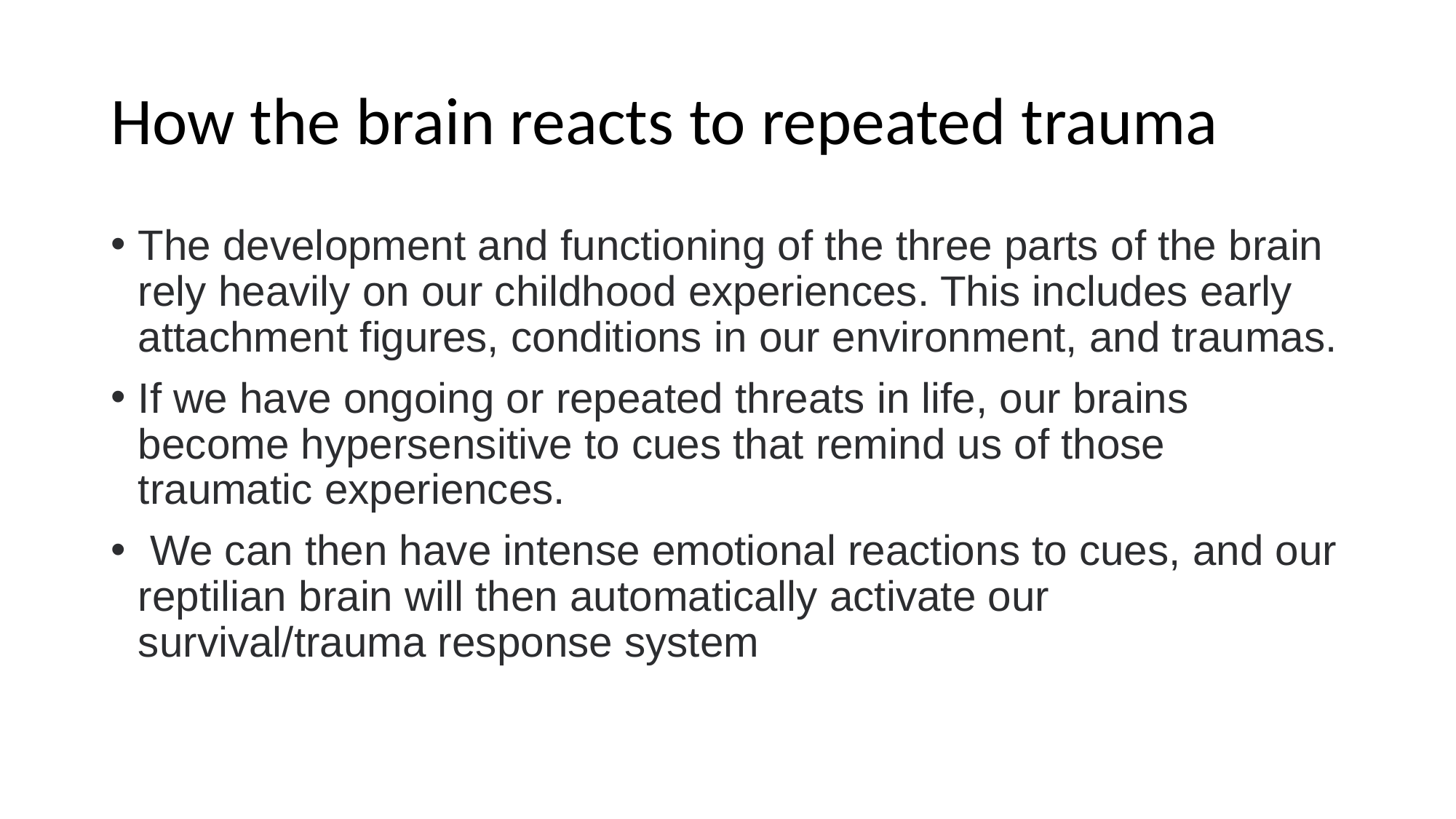

# How the brain reacts to repeated trauma
The development and functioning of the three parts of the brain rely heavily on our childhood experiences. This includes early attachment figures, conditions in our environment, and traumas.
If we have ongoing or repeated threats in life, our brains become hypersensitive to cues that remind us of those traumatic experiences.
 We can then have intense emotional reactions to cues, and our reptilian brain will then automatically activate our survival/trauma response system